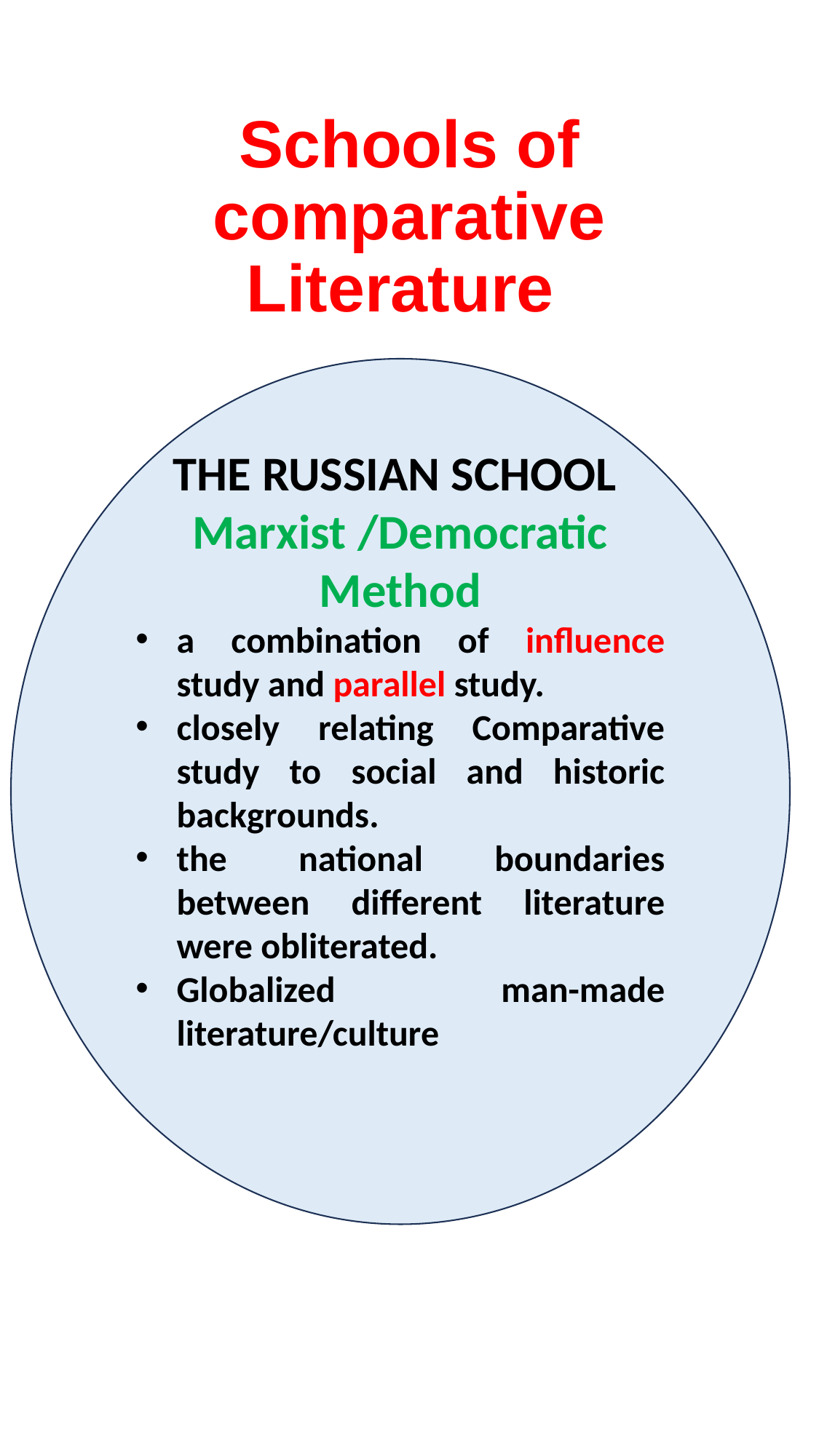

# Schools of comparative Literature
THE RUSSIAN SCHOOL
Marxist /Democratic Method
a combination of influence study and parallel study.
closely relating Comparative study to social and historic backgrounds.
the national boundaries between different literature were obliterated.
Globalized man-made literature/culture